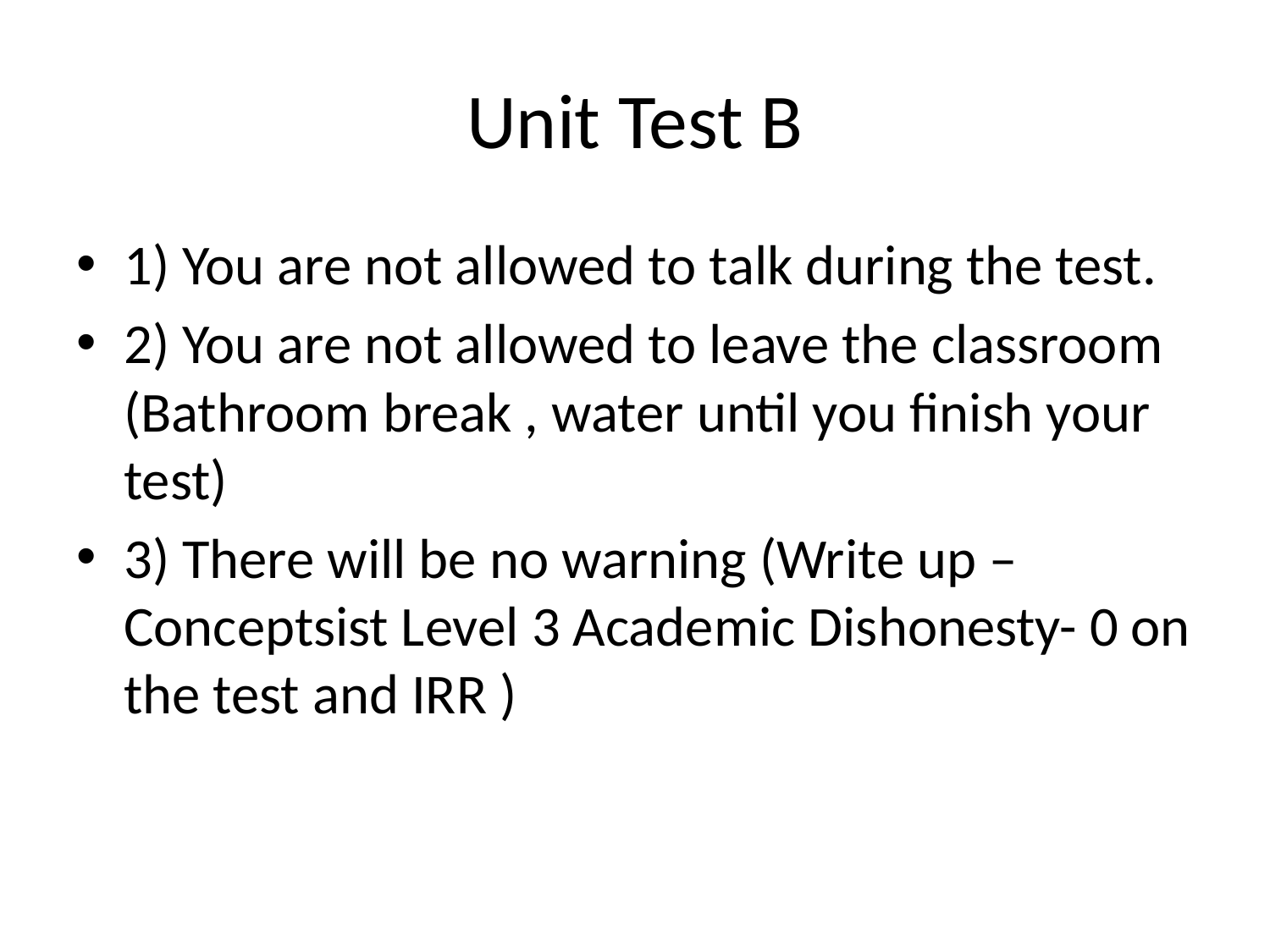

# Unit Test B
1) You are not allowed to talk during the test.
2) You are not allowed to leave the classroom (Bathroom break , water until you finish your test)
3) There will be no warning (Write up –Conceptsist Level 3 Academic Dishonesty- 0 on the test and IRR )